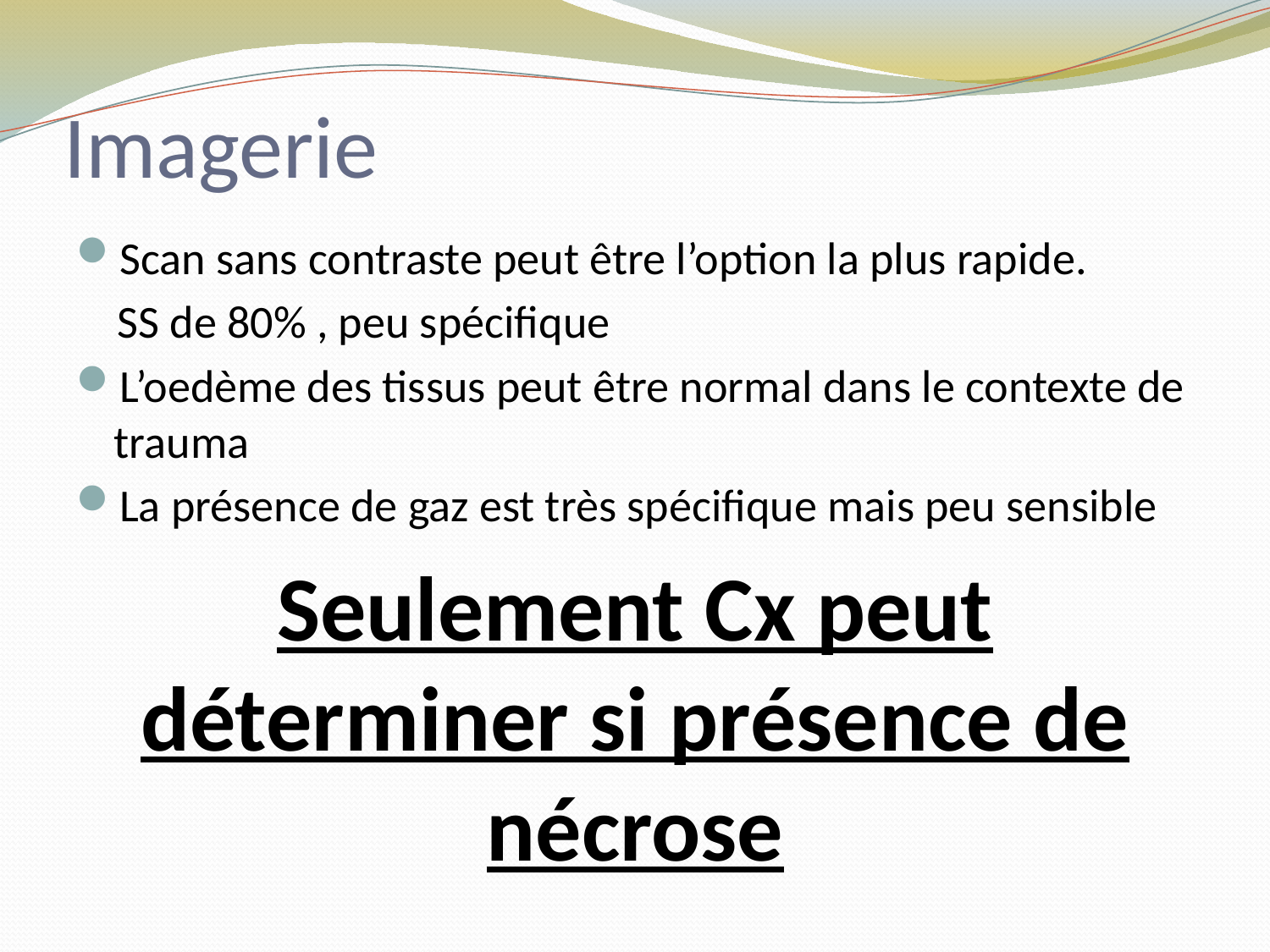

# Imagerie
Scan sans contraste peut être l’option la plus rapide.
    SS de 80% , peu spécifique
L’oedème des tissus peut être normal dans le contexte de trauma
La présence de gaz est très spécifique mais peu sensible
Seulement Cx peut déterminer si présence de nécrose